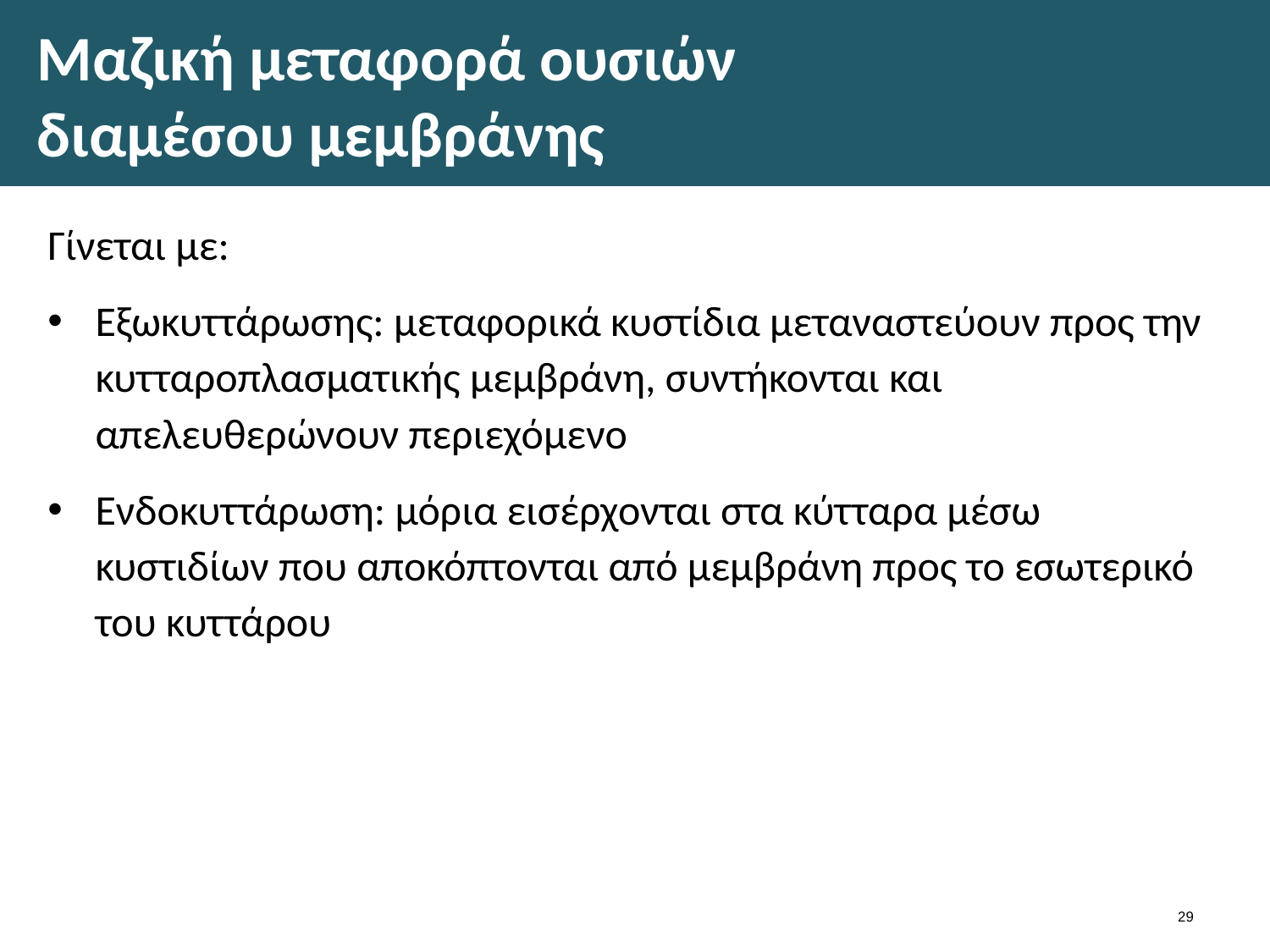

# Μαζική μεταφορά ουσιών διαμέσου μεμβράνης
Γίνεται με:
Εξωκυττάρωσης: μεταφορικά κυστίδια μεταναστεύουν προς την κυτταροπλασματικής μεμβράνη, συντήκονται και απελευθερώνουν περιεχόμενο
Ενδοκυττάρωση: μόρια εισέρχονται στα κύτταρα μέσω κυστιδίων που αποκόπτονται από μεμβράνη προς το εσωτερικό του κυττάρου
29